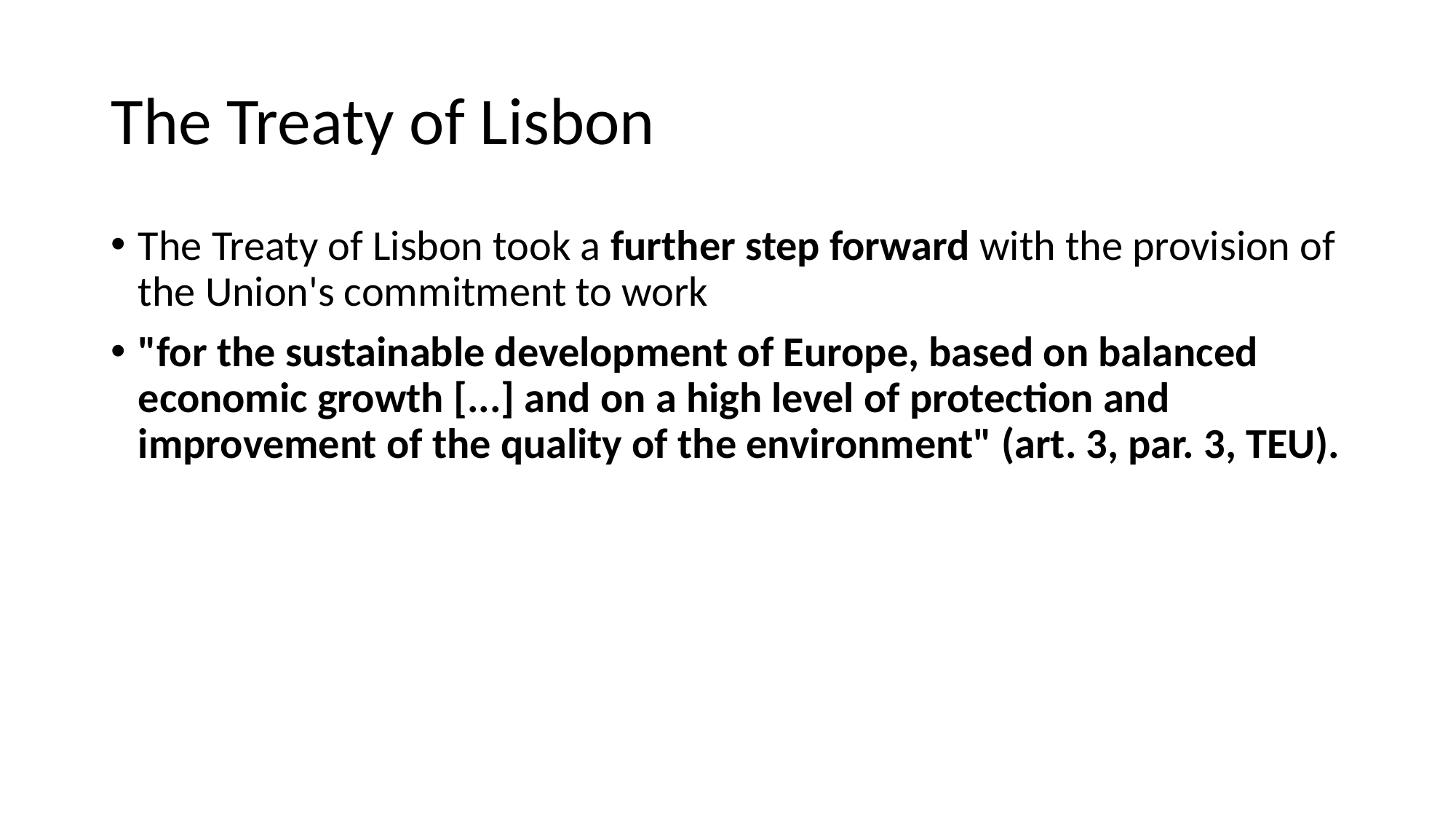

# The Treaty of Lisbon
The Treaty of Lisbon took a further step forward with the provision of the Union's commitment to work
"for the sustainable development of Europe, based on balanced economic growth [...] and on a high level of protection and improvement of the quality of the environment" (art. 3, par. 3, TEU).